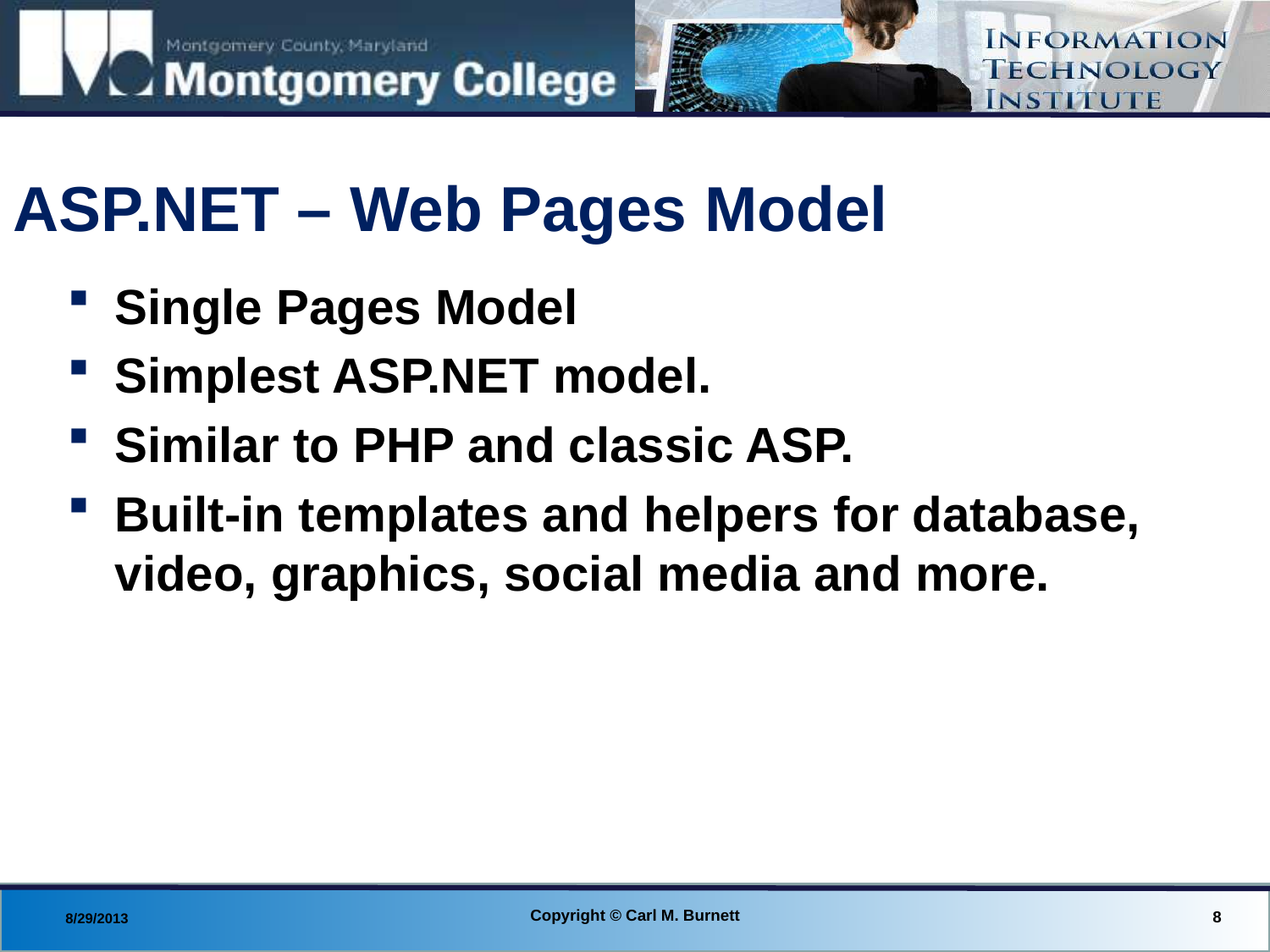

# ASP.NET – Web Pages Model
Single Pages Model
Simplest ASP.NET model.
Similar to PHP and classic ASP.
Built-in templates and helpers for database, video, graphics, social media and more.
Copyright © Carl M. Burnett
8
8/29/2013